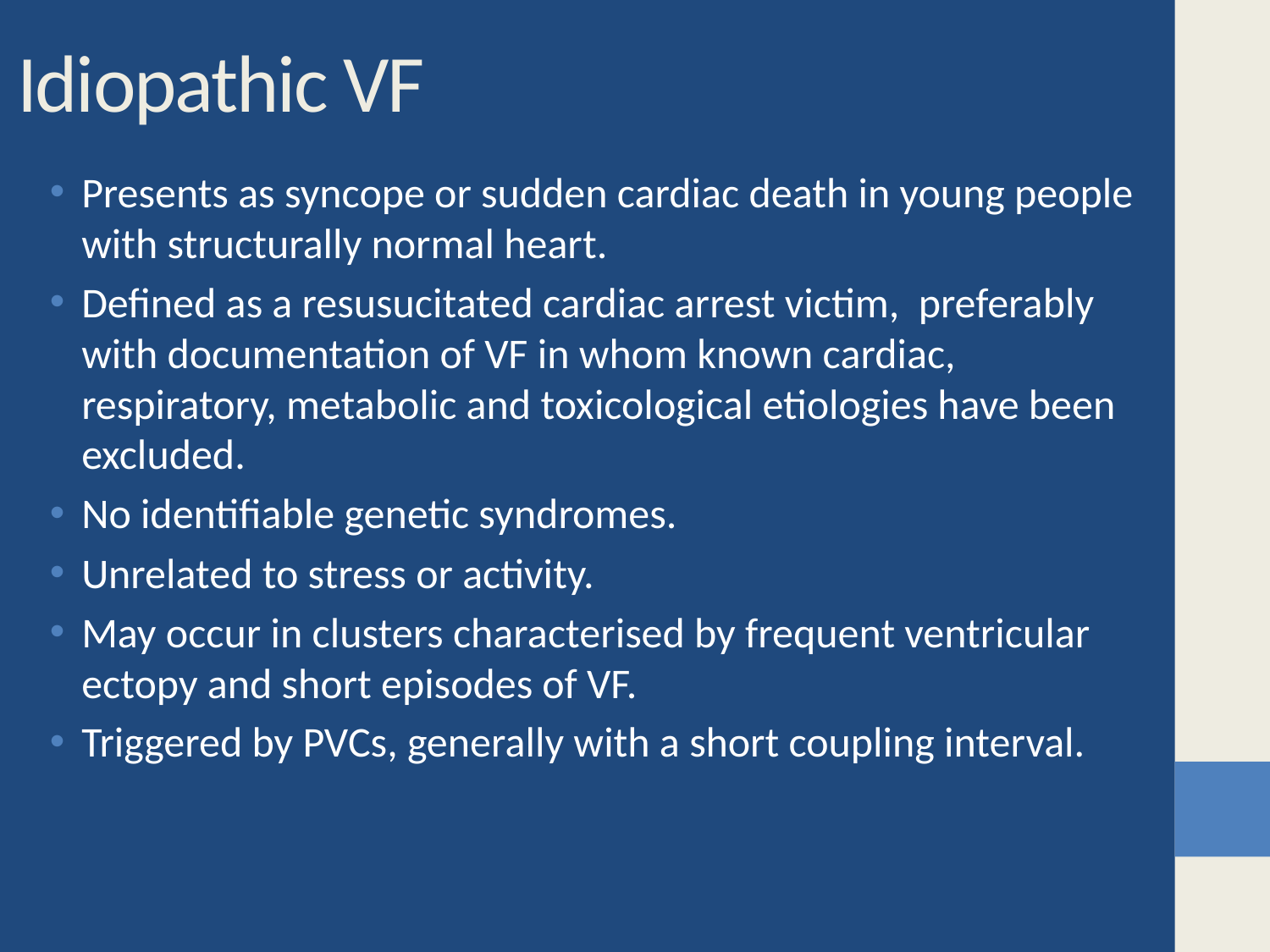

# Idiopathic VF
Presents as syncope or sudden cardiac death in young people with structurally normal heart.
Defined as a resusucitated cardiac arrest victim,  preferably with documentation of VF in whom known cardiac, respiratory, metabolic and toxicological etiologies have been excluded.
No identifiable genetic syndromes.
Unrelated to stress or activity.
May occur in clusters characterised by frequent ventricular ectopy and short episodes of VF.
Triggered by PVCs, generally with a short coupling interval.